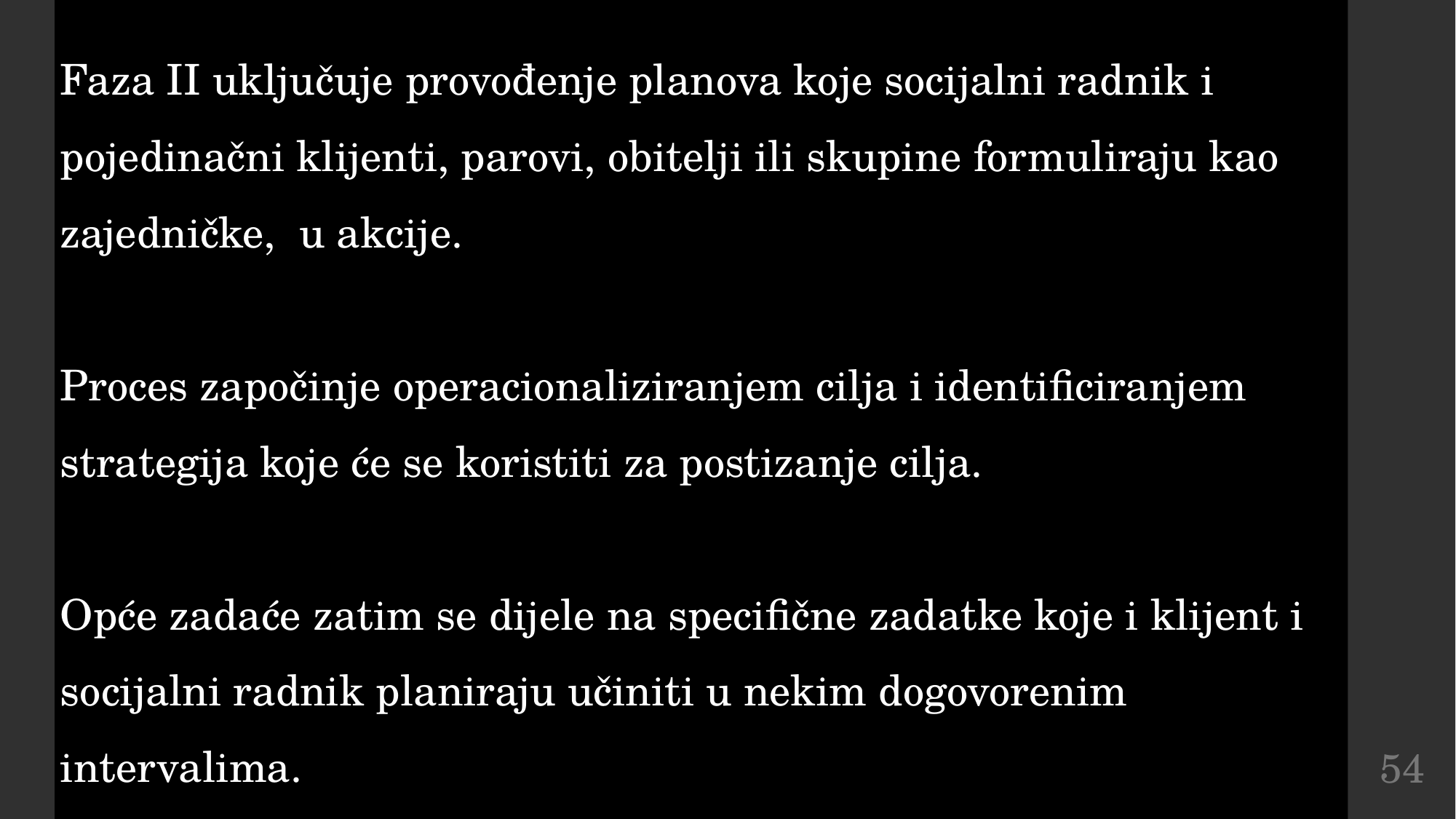

Faza II uključuje provođenje planova koje socijalni radnik i pojedinačni klijenti, parovi, obitelji ili skupine formuliraju kao zajedničke,  u akcije.

Proces započinje operacionaliziranjem cilja i identificiranjem strategija koje će se koristiti za postizanje cilja.

Opće zadaće zatim se dijele na specifične zadatke koje i klijent i socijalni radnik planiraju učiniti u nekim dogovorenim intervalima.
54